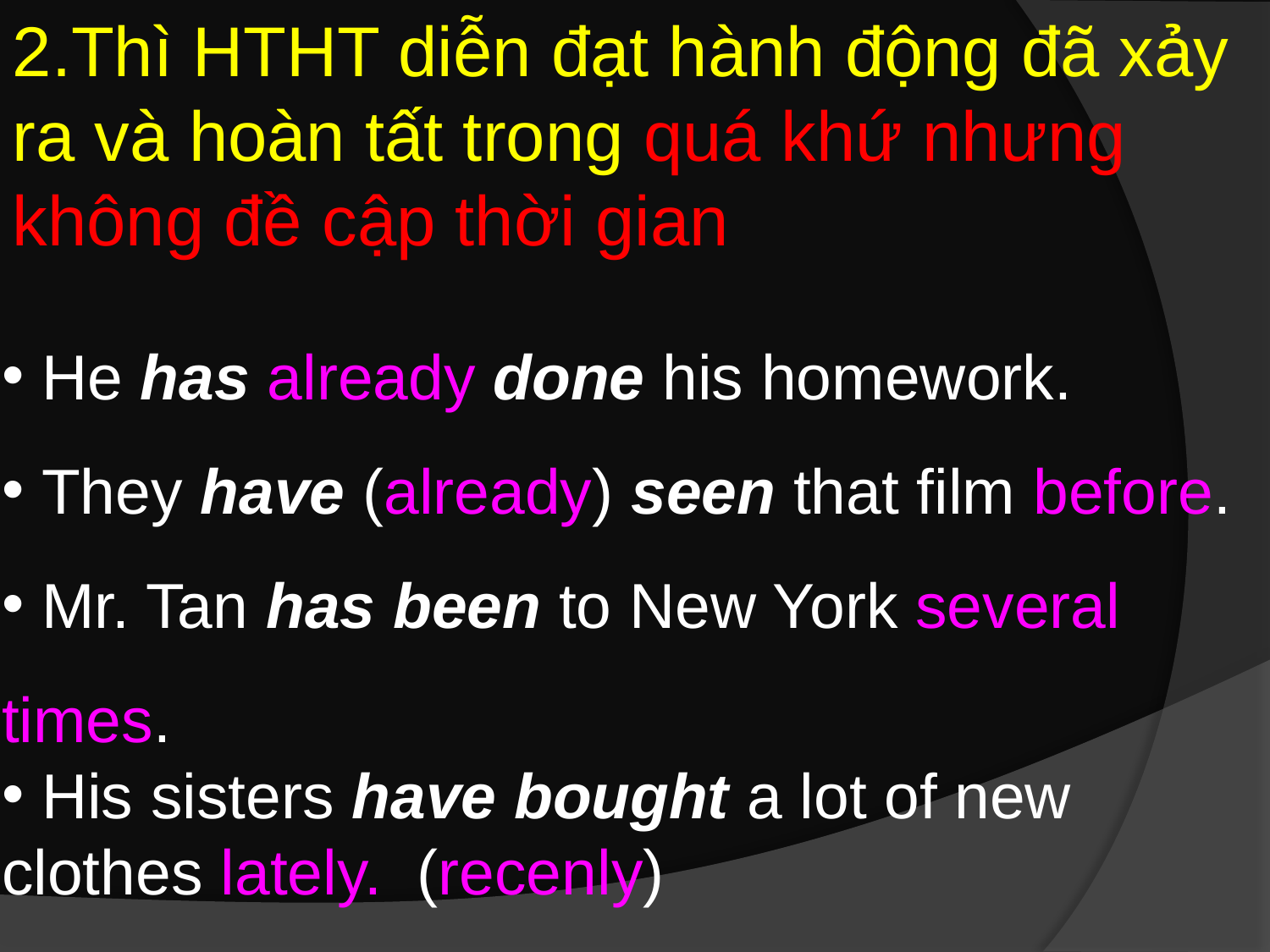

2.Thì HTHT diễn đạt hành động đã xảy ra và hoàn tất trong quá khứ nhưng không đề cập thời gian
 He has already done his homework.
 They have (already) seen that film before.
 Mr. Tan has been to New York several times.
 His sisters have bought a lot of new clothes lately.  (recenly)